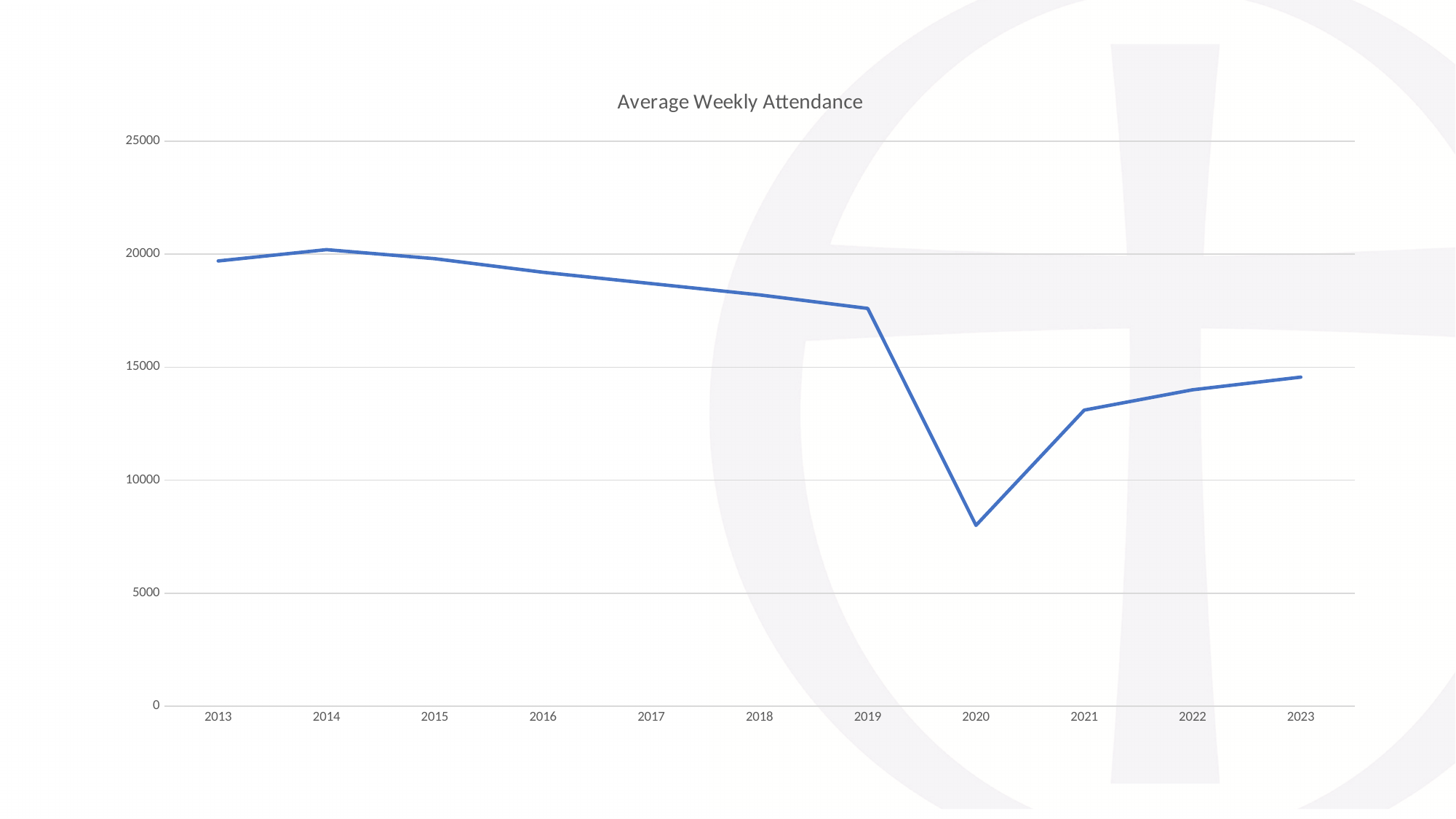

### Chart:

| Category | Average Weekly Attendance |
|---|---|
| 2013 | 19700.0 |
| 2014 | 20200.0 |
| 2015 | 19800.0 |
| 2016 | 19200.0 |
| 2017 | 18700.0 |
| 2018 | 18200.0 |
| 2019 | 17600.0 |
| 2020 | 8000.0 |
| 2021 | 13100.0 |
| 2022 | 14000.0 |
| 2023 | 14560.0 |